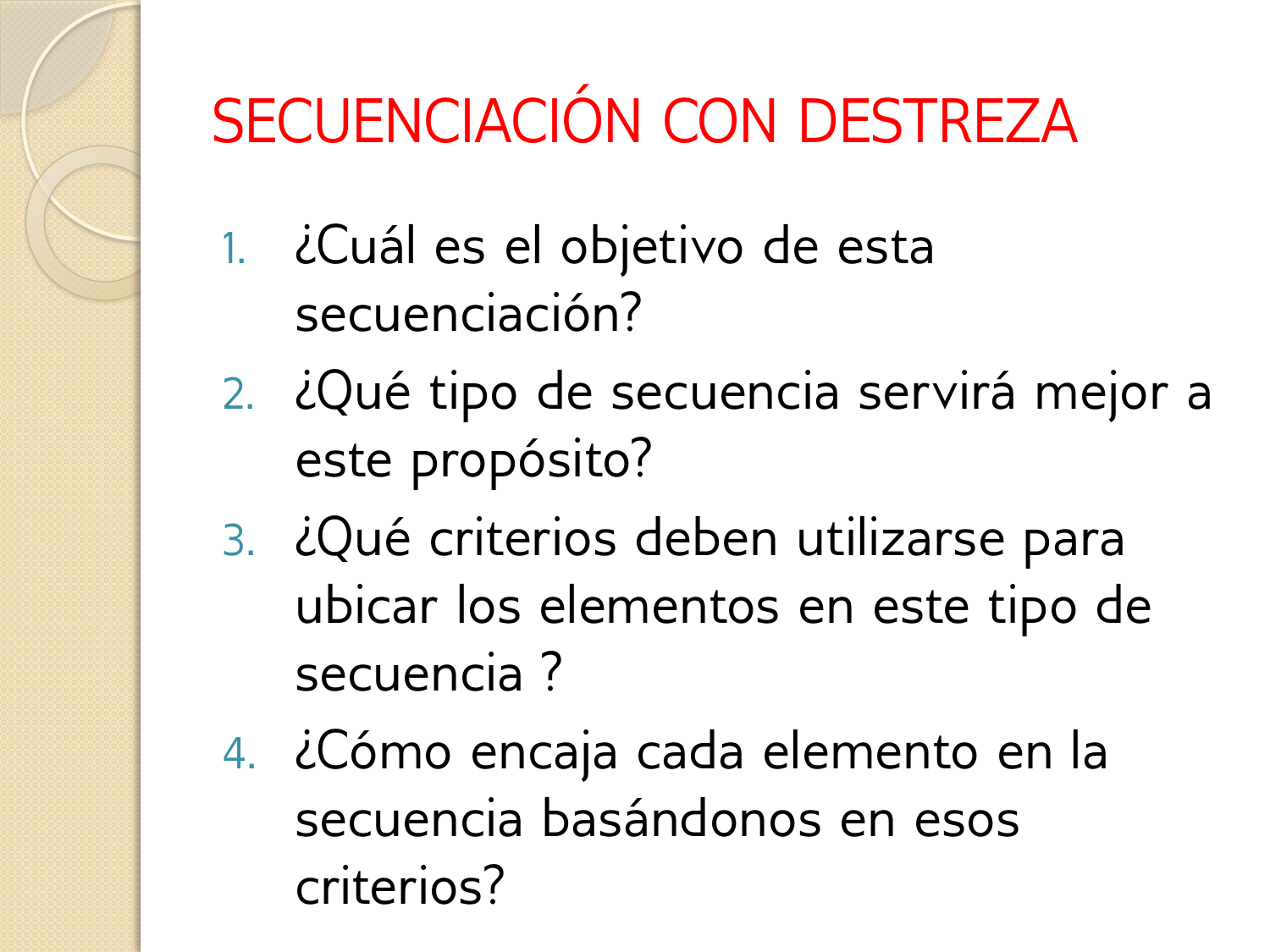

# SECUENCIACIÓN CON DESTREZA
¿Cuál es el objetivo de esta secuenciación?
¿Qué tipo de secuencia servirá mejor a este propósito?
¿Qué criterios deben utilizarse para ubicar los elementos en este tipo de secuencia ?
¿Cómo encaja cada elemento en la secuencia basándonos en esos criterios?